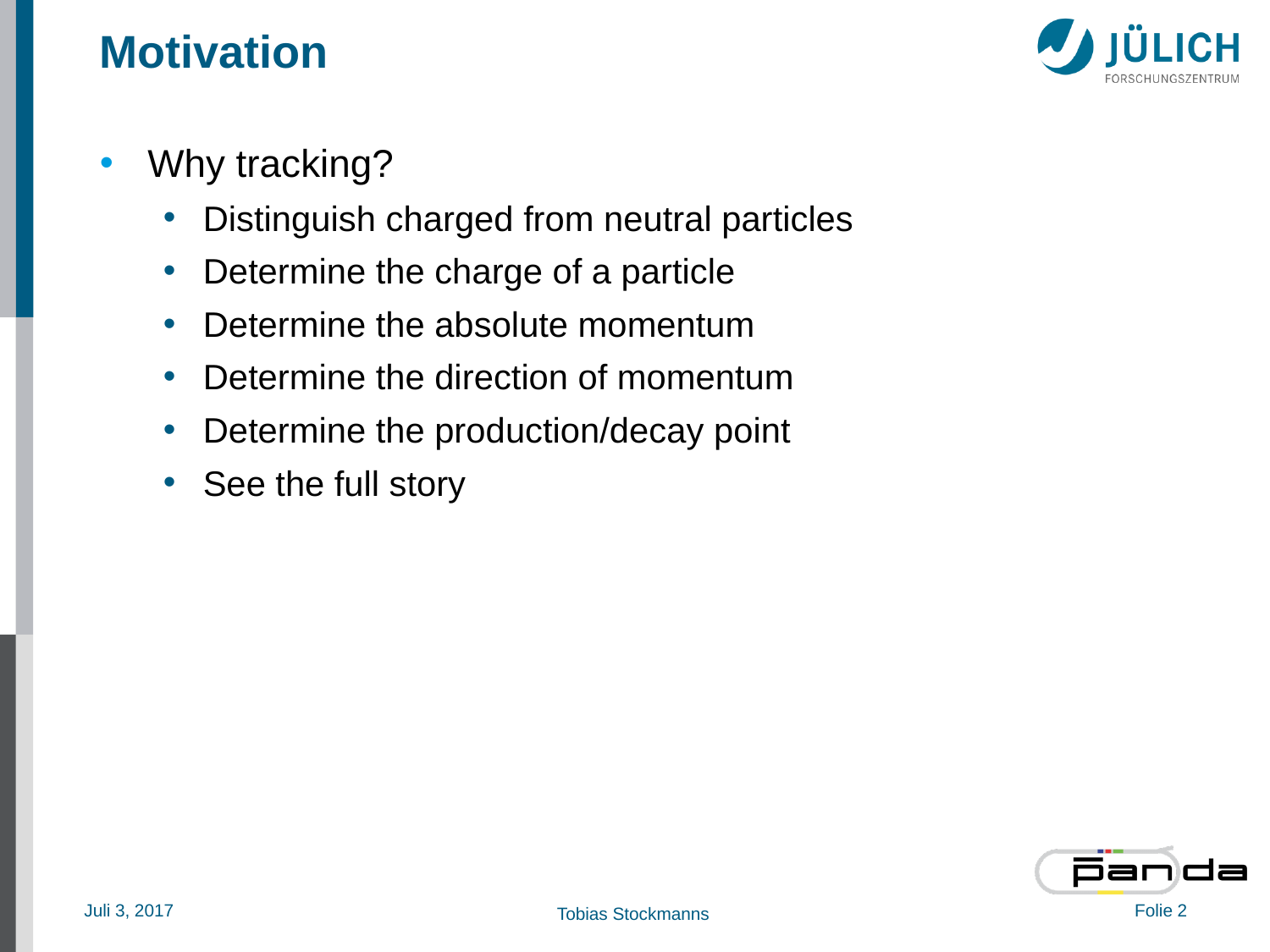

# Motivation
Why tracking?
Distinguish charged from neutral particles
Determine the charge of a particle
Determine the absolute momentum
Determine the direction of momentum
Determine the production/decay point
See the full story